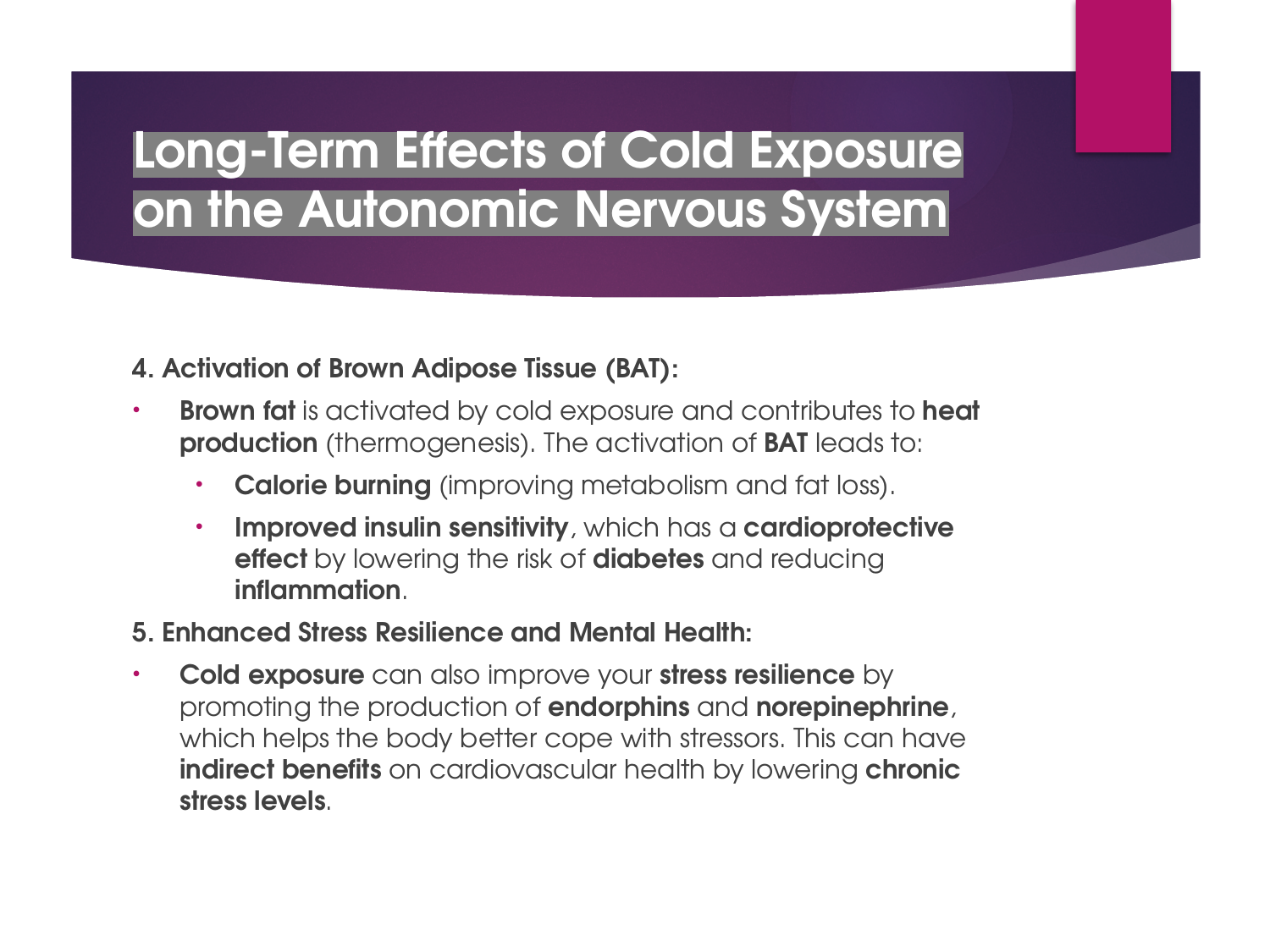

# Long-Term Effects of Cold Exposure on the Autonomic Nervous System
4. Activation of Brown Adipose Tissue (BAT):
Brown fat is activated by cold exposure and contributes to heat production (thermogenesis). The activation of BAT leads to:
Calorie burning (improving metabolism and fat loss).
Improved insulin sensitivity, which has a cardioprotective effect by lowering the risk of diabetes and reducing inflammation.
5. Enhanced Stress Resilience and Mental Health:
Cold exposure can also improve your stress resilience by promoting the production of endorphins and norepinephrine, which helps the body better cope with stressors. This can have indirect benefits on cardiovascular health by lowering chronic stress levels.